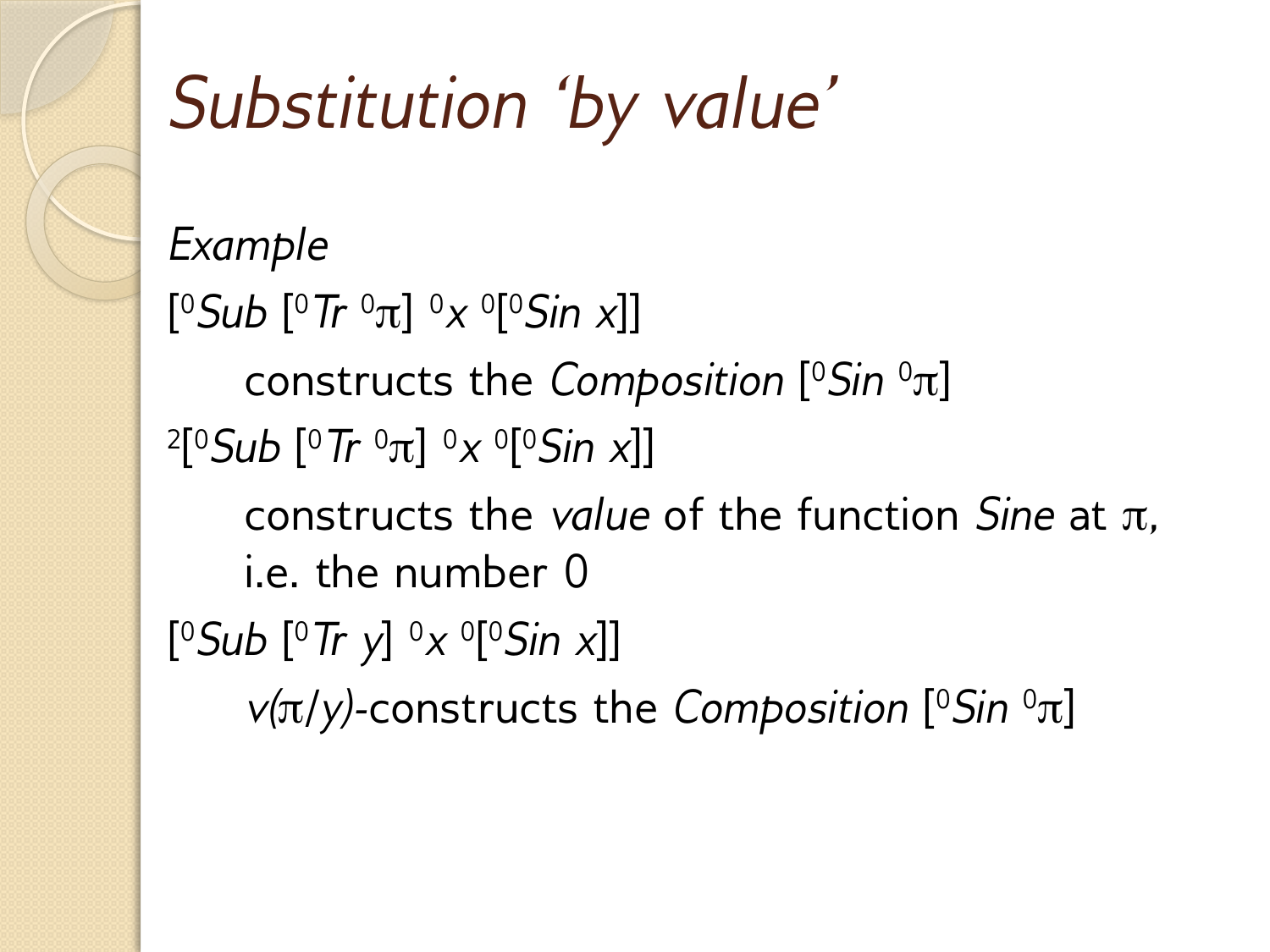

# Substitution ‘by value’
Example
[0Sub [0Tr 0π] 0x 0[0Sin x]]
		constructs the Composition [0Sin 0π]
2[0Sub [0Tr 0π] 0x 0[0Sin x]]
		constructs the value of the function Sine at π,
	i.e. the number 0
[0Sub [0Tr y] 0x 0[0Sin x]]
		v(π/y)-constructs the Composition [0Sin 0π]